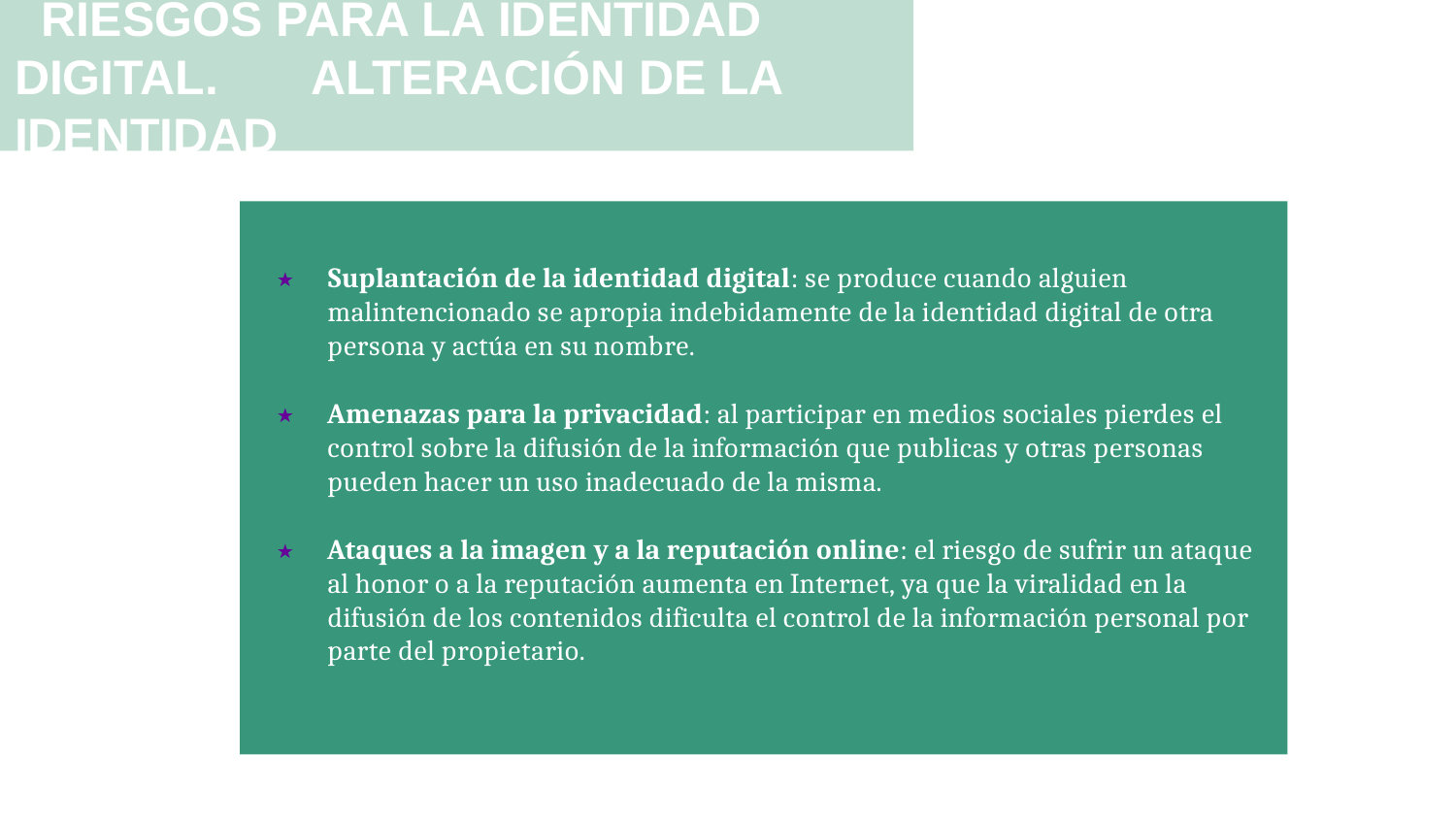

RIESGOS PARA LA IDENTIDAD DIGITAL.       ALTERACIÓN DE LA IDENTIDAD

Suplantación de la identidad digital: se produce cuando alguien malintencionado se apropia indebidamente de la identidad digital de otra persona y actúa en su nombre.

Amenazas para la privacidad: al participar en medios sociales pierdes el control sobre la difusión de la información que publicas y otras personas pueden hacer un uso inadecuado de la misma.

Ataques a la imagen y a la reputación online: el riesgo de sufrir un ataque al honor o a la reputación aumenta en Internet, ya que la viralidad en la difusión de los contenidos dificulta el control de la información personal por parte del propietario.